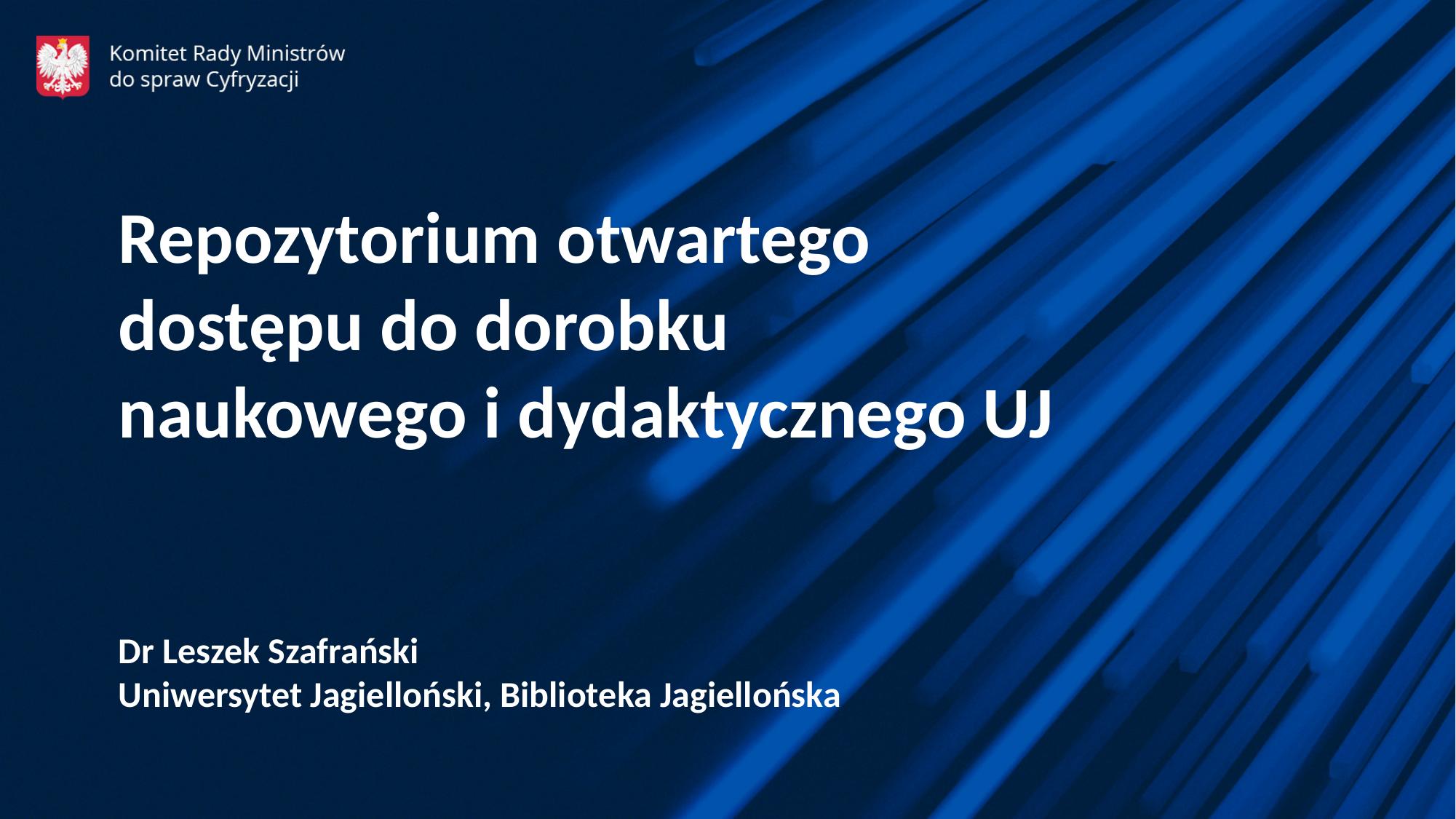

Repozytorium otwartego dostępu do dorobku naukowego i dydaktycznego UJ

Dr Leszek Szafrański
Uniwersytet Jagielloński, Biblioteka Jagiellońska